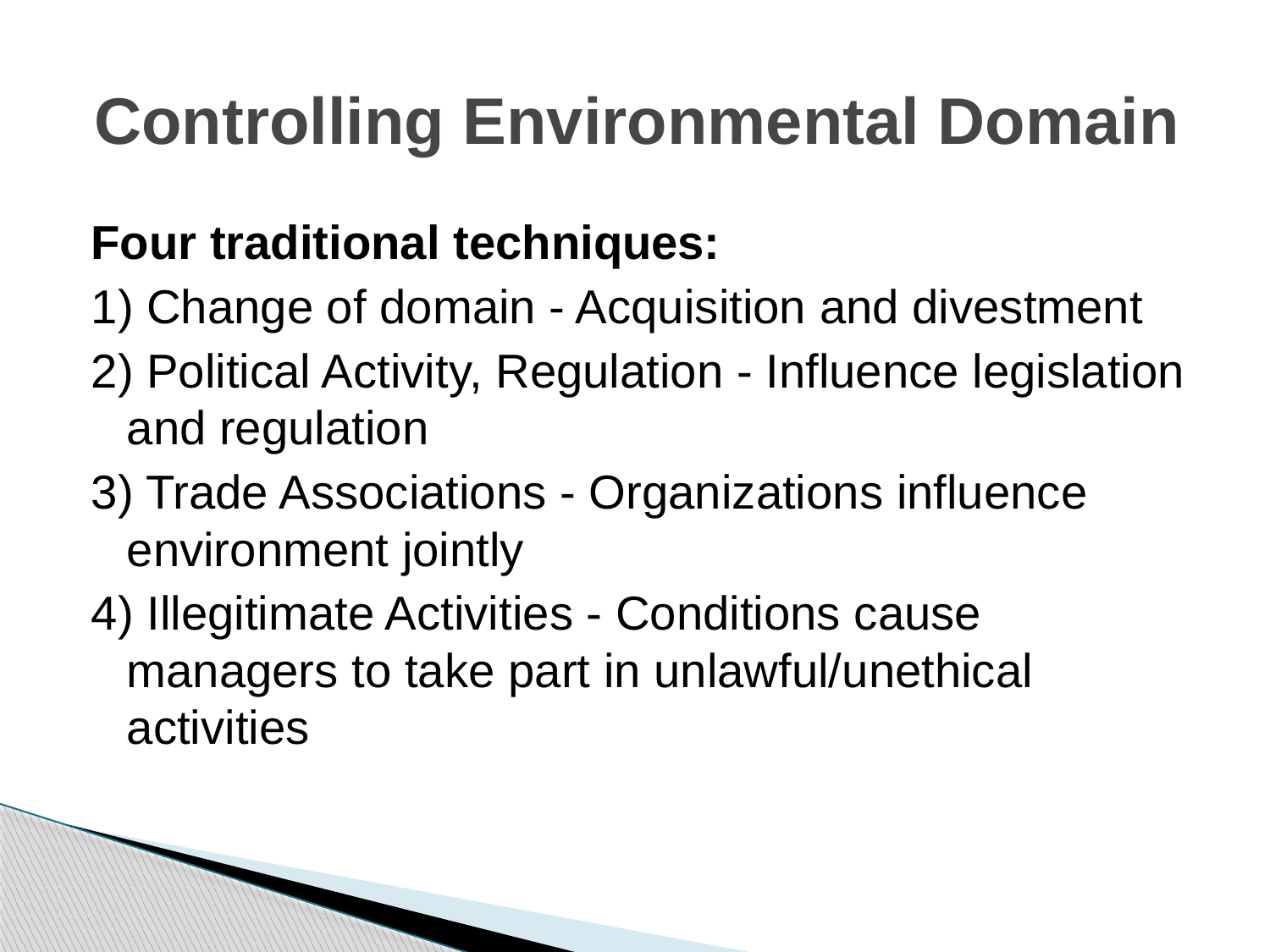

# Controlling Environmental Domain
Four traditional techniques:
1) Change of domain - Acquisition and divestment
2) Political Activity, Regulation - Influence legislation and regulation
3) Trade Associations - Organizations influence environment jointly
4) Illegitimate Activities - Conditions cause managers to take part in unlawful/unethical activities